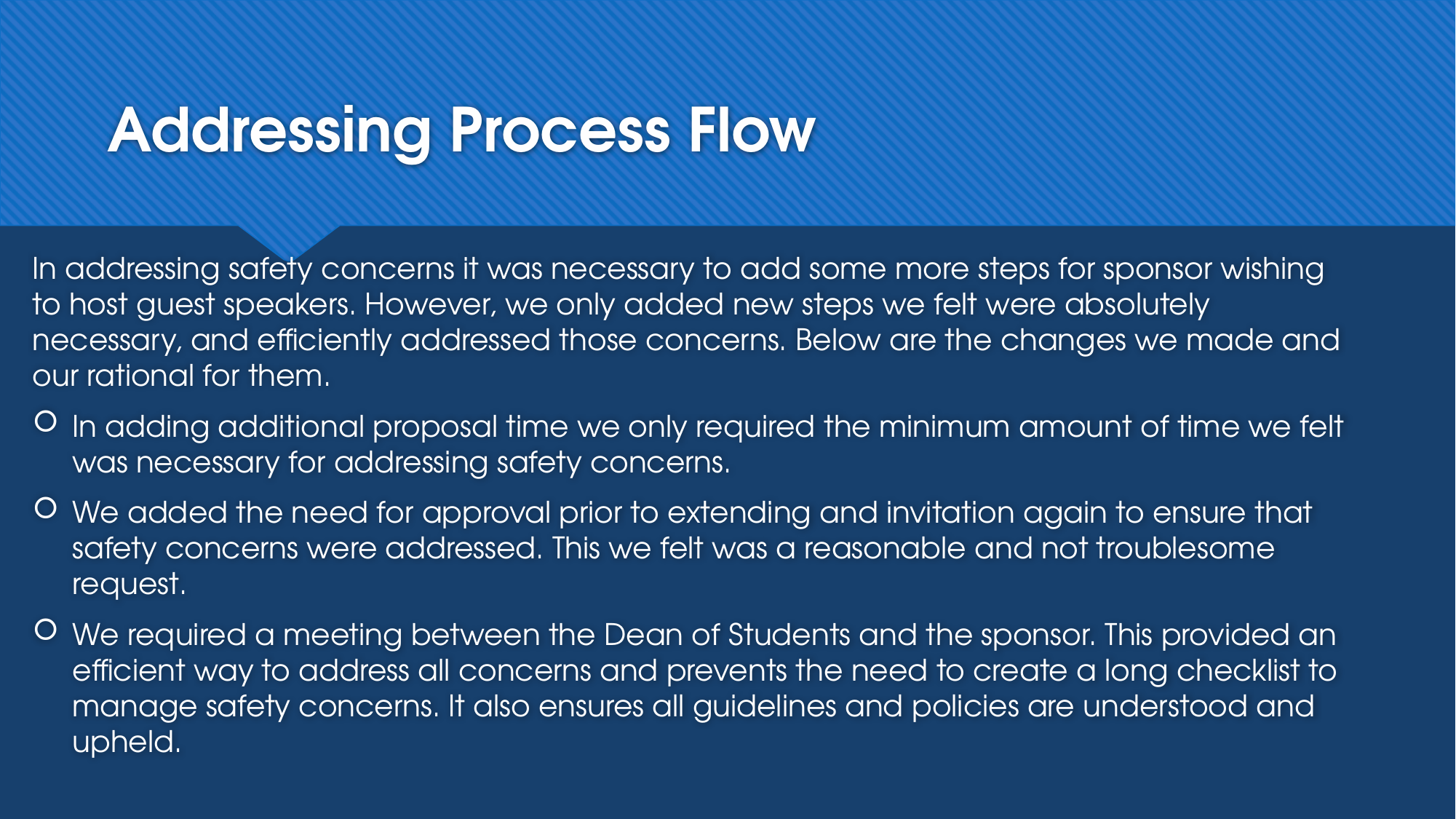

# Addressing Process Flow
In addressing safety concerns it was necessary to add some more steps for sponsor wishing to host guest speakers. However, we only added new steps we felt were absolutely necessary, and efficiently addressed those concerns. Below are the changes we made and our rational for them.
In adding additional proposal time we only required the minimum amount of time we felt was necessary for addressing safety concerns.
We added the need for approval prior to extending and invitation again to ensure that safety concerns were addressed. This we felt was a reasonable and not troublesome request.
We required a meeting between the Dean of Students and the sponsor. This provided an efficient way to address all concerns and prevents the need to create a long checklist to manage safety concerns. It also ensures all guidelines and policies are understood and upheld.